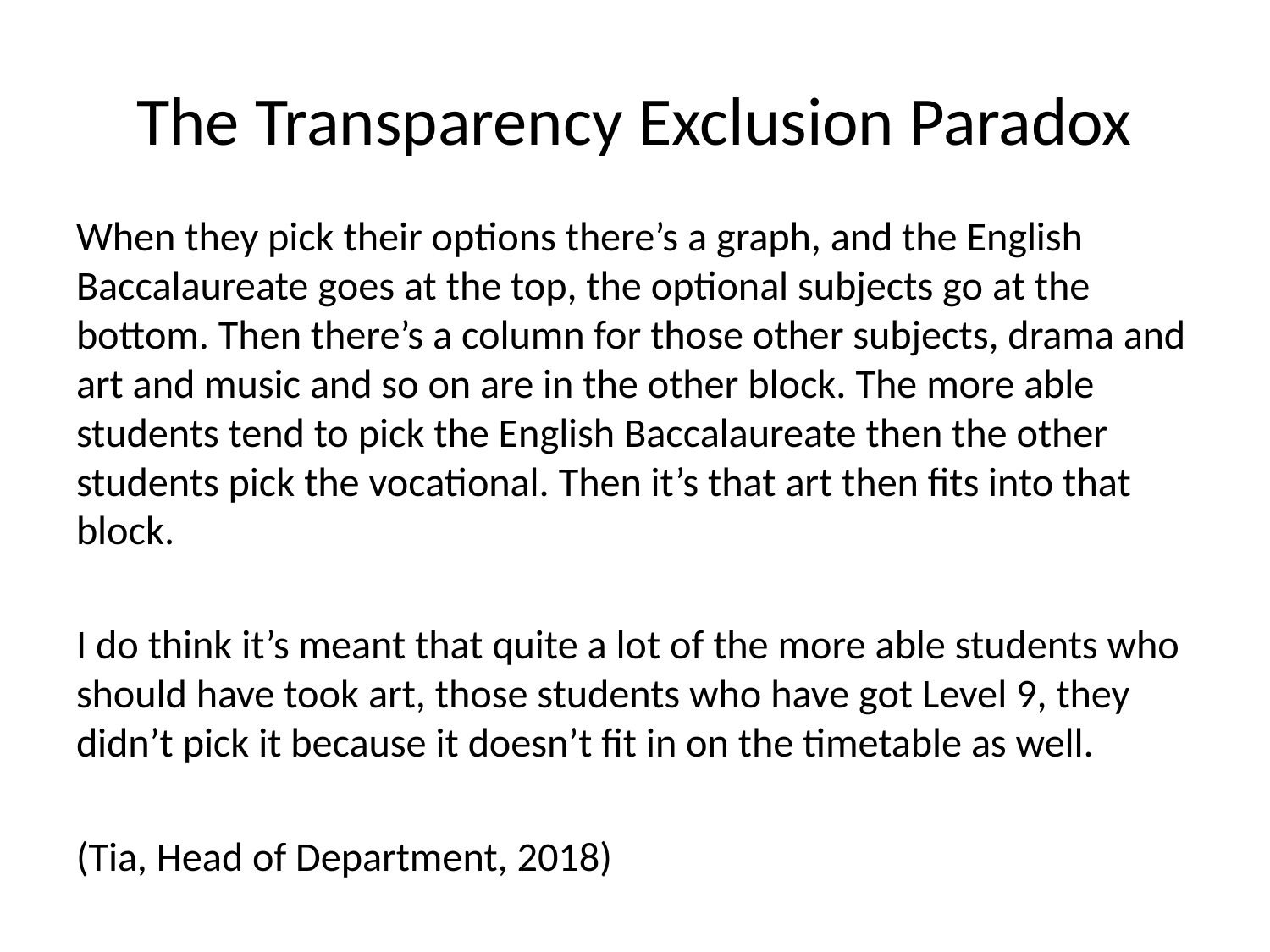

# The Transparency Exclusion Paradox
When they pick their options there’s a graph, and the English Baccalaureate goes at the top, the optional subjects go at the bottom. Then there’s a column for those other subjects, drama and art and music and so on are in the other block. The more able students tend to pick the English Baccalaureate then the other students pick the vocational. Then it’s that art then fits into that block.

I do think it’s meant that quite a lot of the more able students who should have took art, those students who have got Level 9, they didn’t pick it because it doesn’t fit in on the timetable as well.

(Tia, Head of Department, 2018)